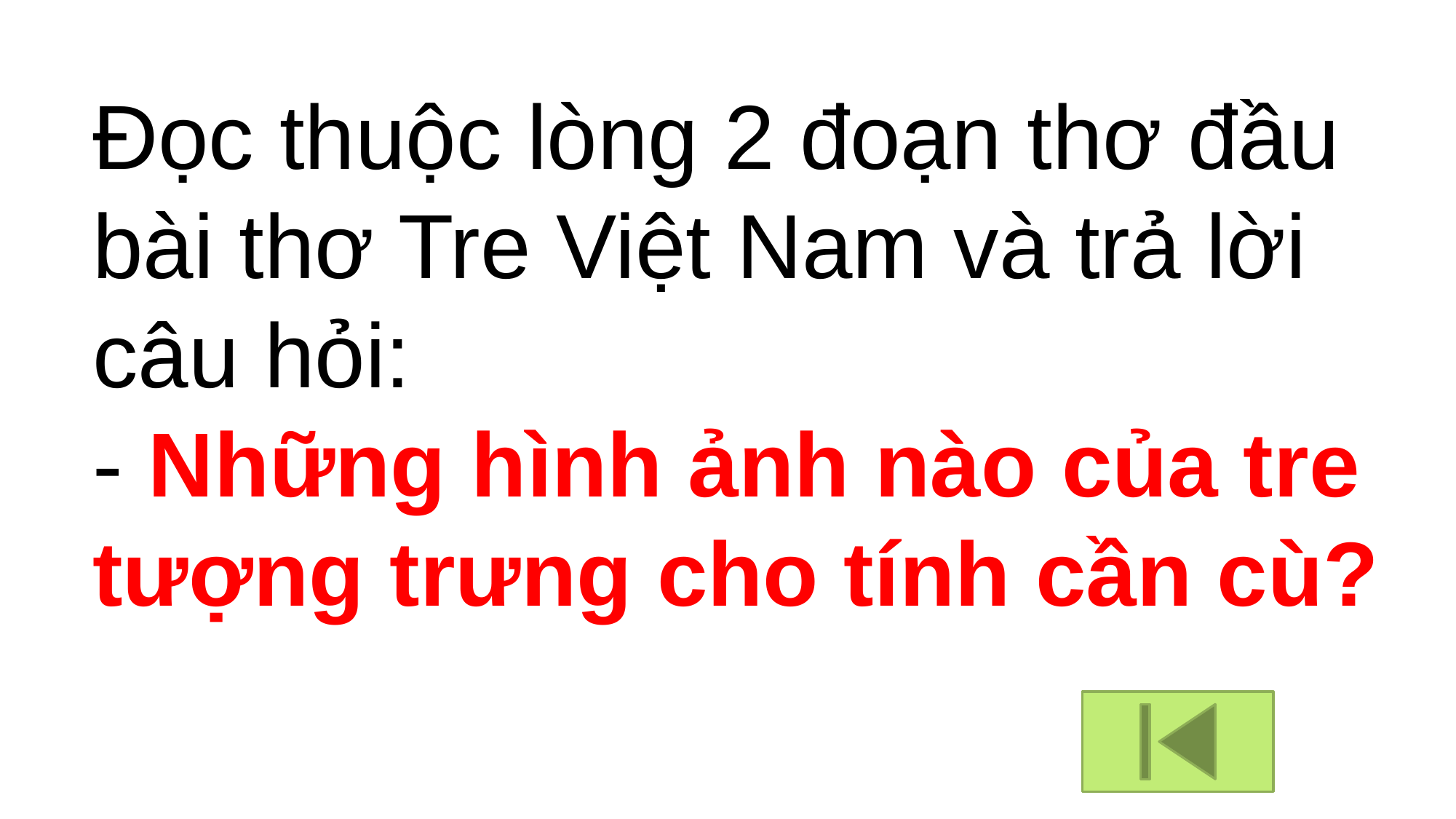

Đọc thuộc lòng 2 đoạn thơ đầu bài thơ Tre Việt Nam và trả lời câu hỏi:
- Những hình ảnh nào của tre tượng trưng cho tính cần cù?